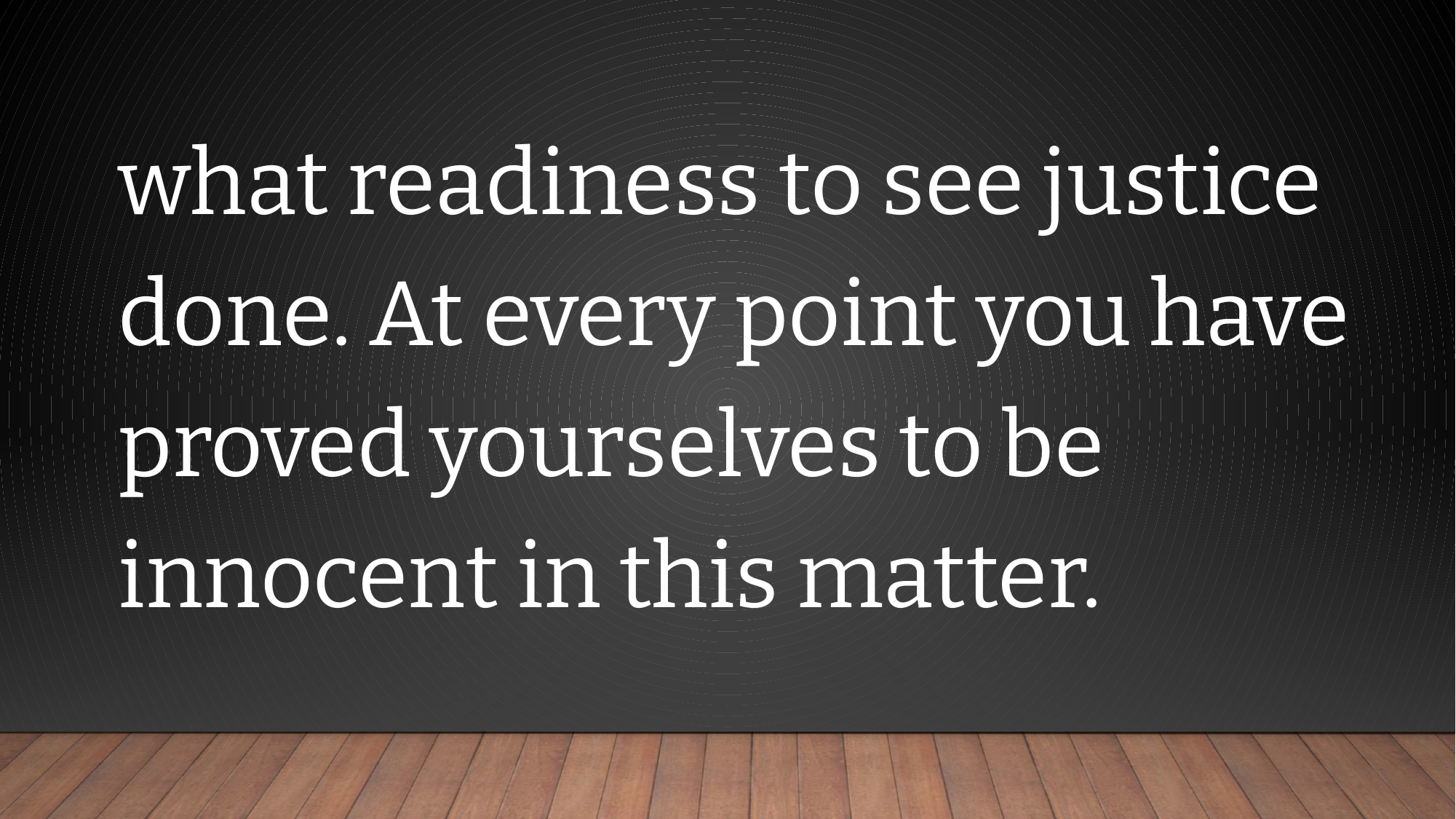

#
what readiness to see justice done. At every point you have proved yourselves to be innocent in this matter.